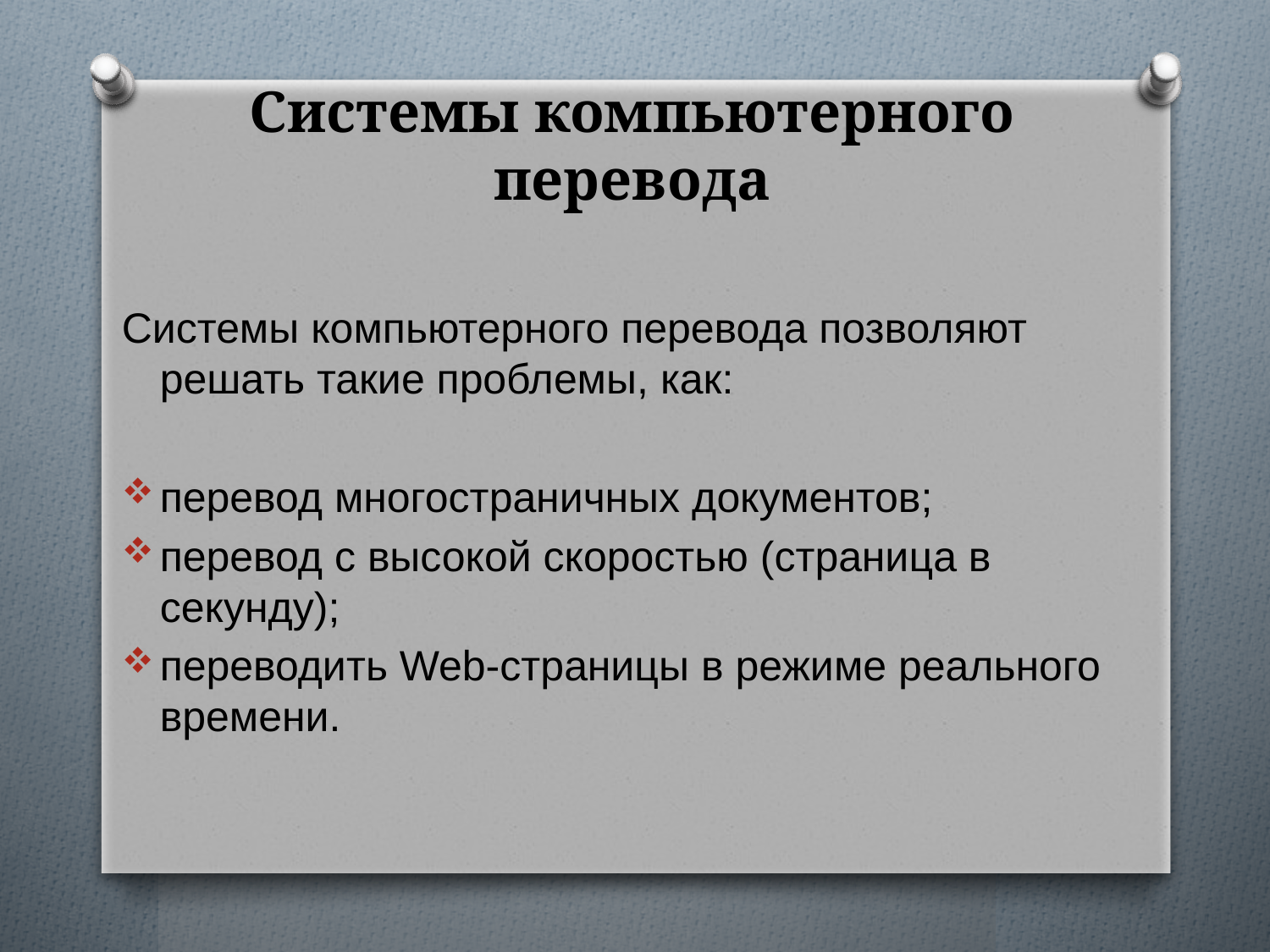

# Системы компьютерного перевода
Системы компьютерного перевода позволяют решать такие проблемы, как:

перевод многостраничных документов;
перевод с высокой скоростью (страница в секунду);
переводить Web-страницы в режиме реального времени.